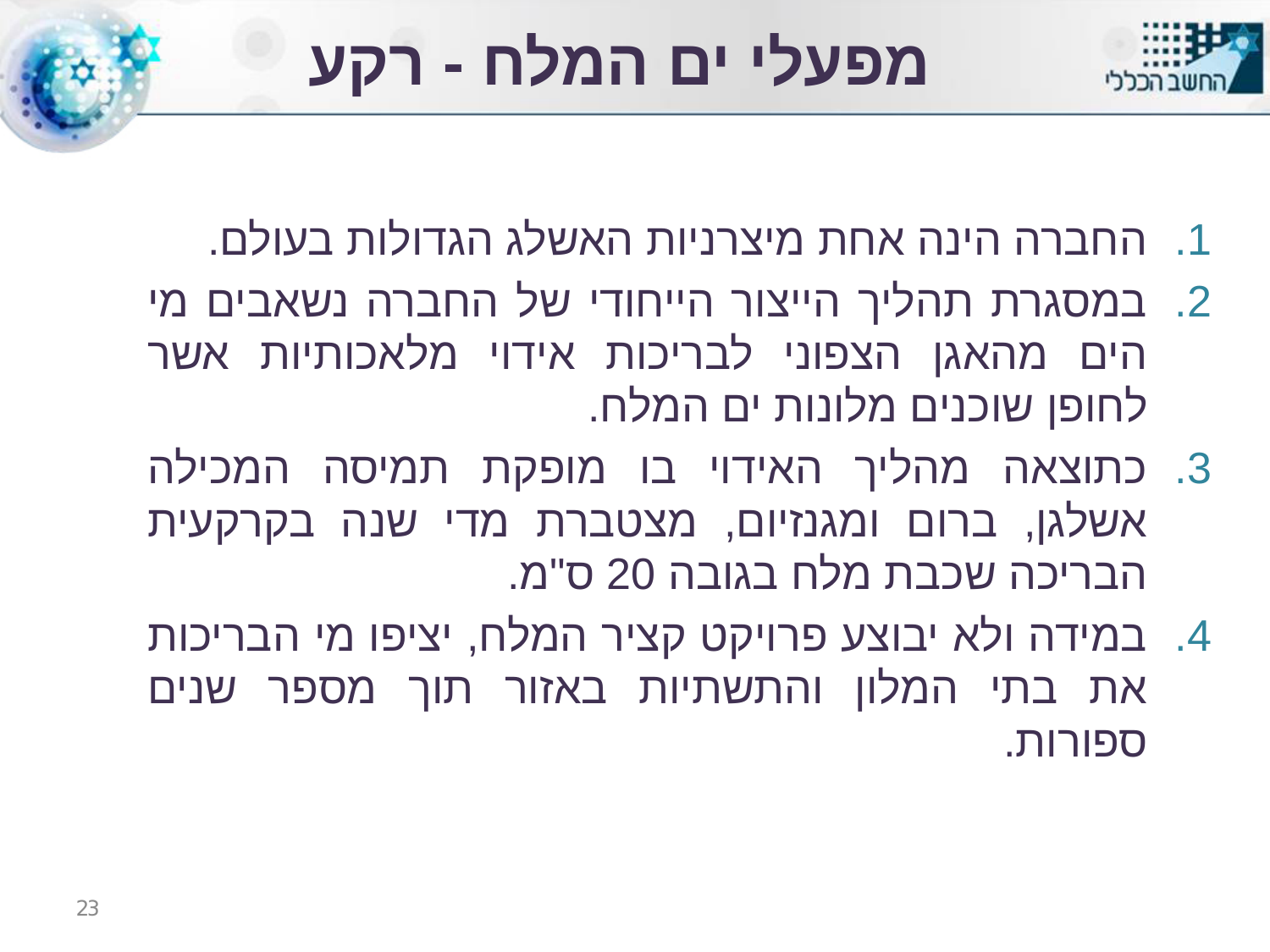

# מפעלי ים המלח - רקע

החברה הינה אחת מיצרניות האשלג הגדולות בעולם.
במסגרת תהליך הייצור הייחודי של החברה נשאבים מי הים מהאגן הצפוני לבריכות אידוי מלאכותיות אשר לחופן שוכנים מלונות ים המלח.
כתוצאה מהליך האידוי בו מופקת תמיסה המכילה אשלגן, ברום ומגנזיום, מצטברת מדי שנה בקרקעית הבריכה שכבת מלח בגובה 20 ס"מ.
במידה ולא יבוצע פרויקט קציר המלח, יציפו מי הבריכות את בתי המלון והתשתיות באזור תוך מספר שנים ספורות.

23